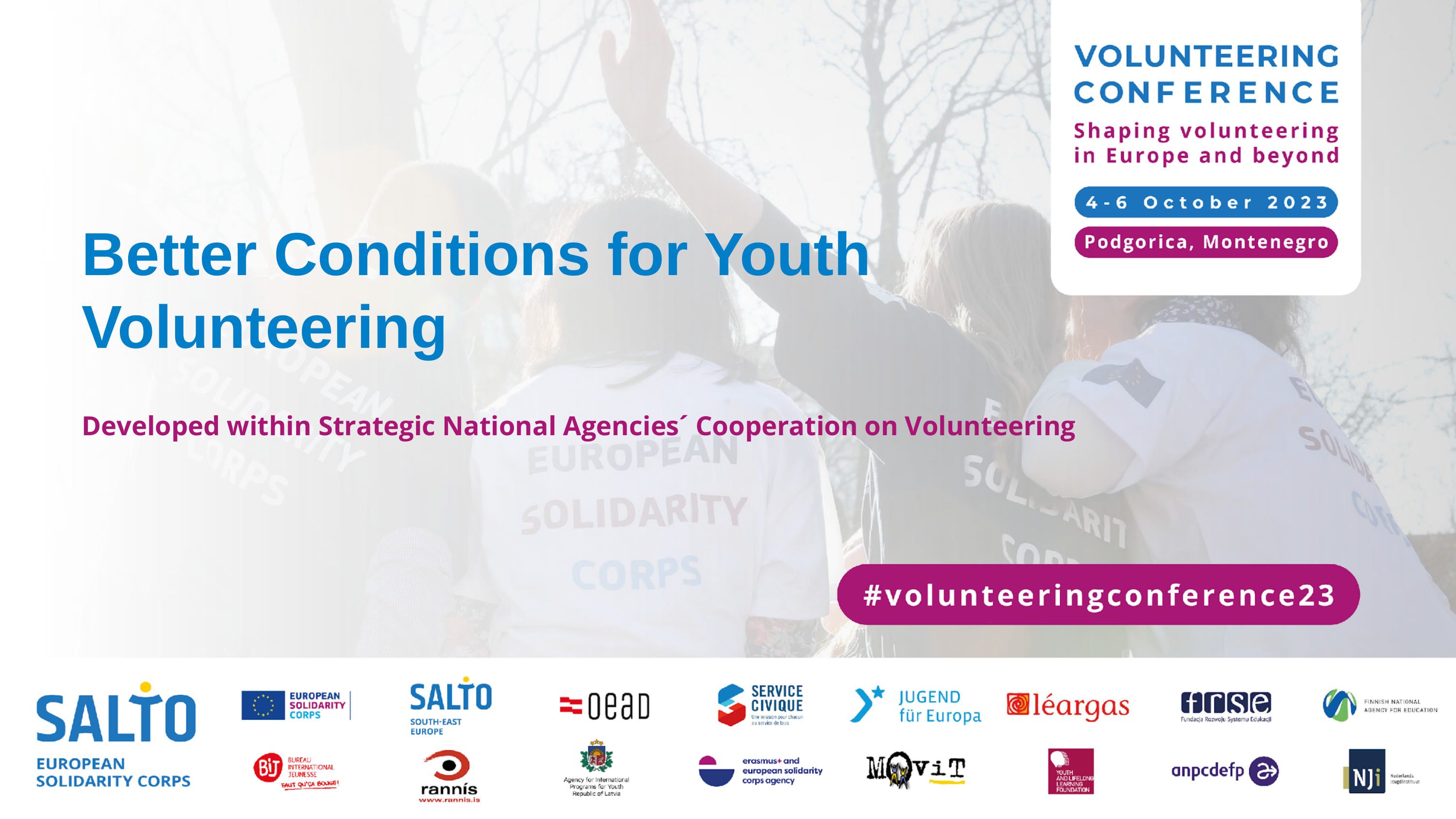

Better Conditions for Youth Volunteering

Developed within Strategic National Agencies´ Cooperation on Volunteering